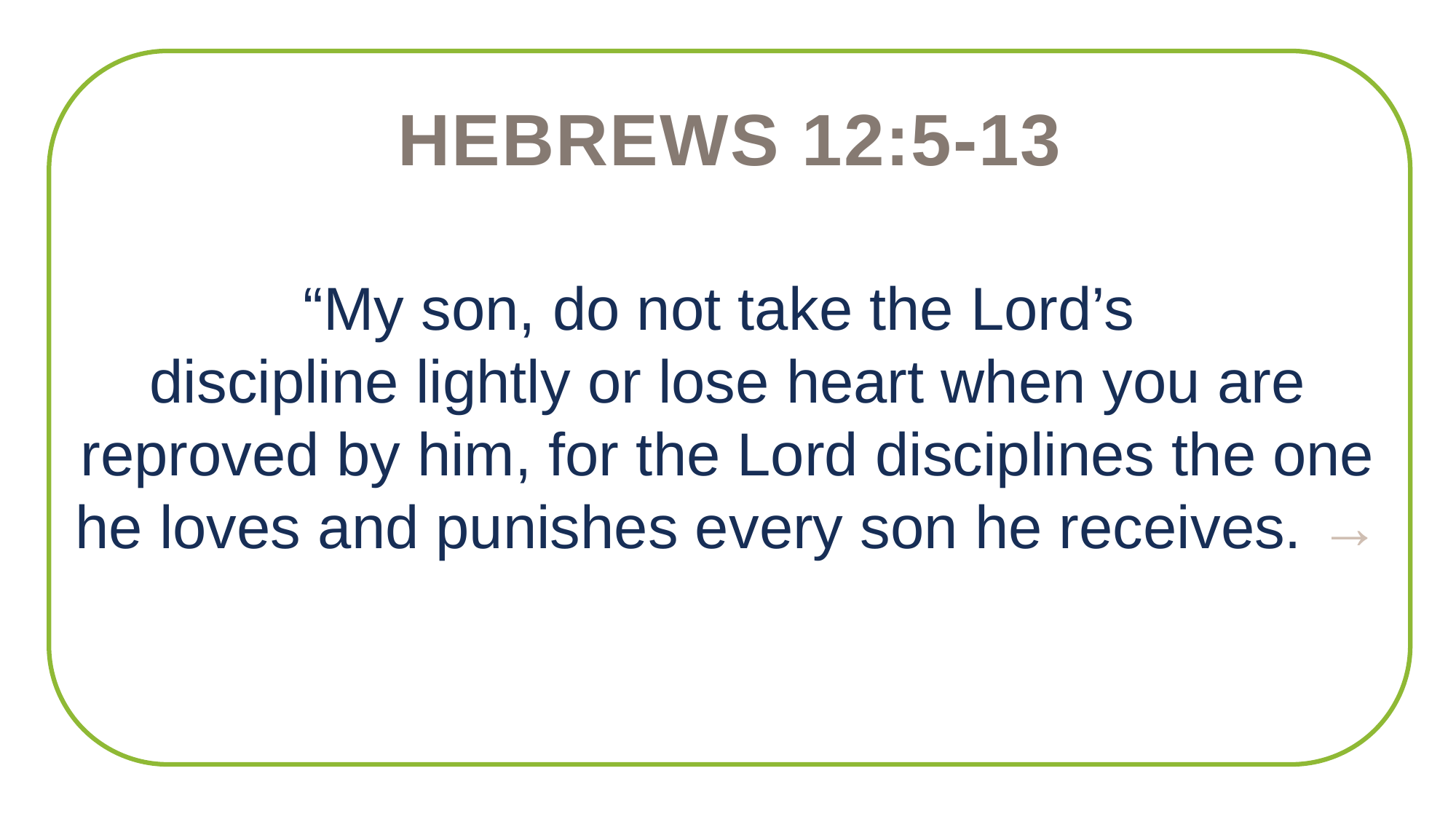

Hebrews 12:5-13
“My son, do not take the Lord’s
discipline lightly or lose heart when you are reproved by him, for the Lord disciplines the one he loves and punishes every son he receives. →